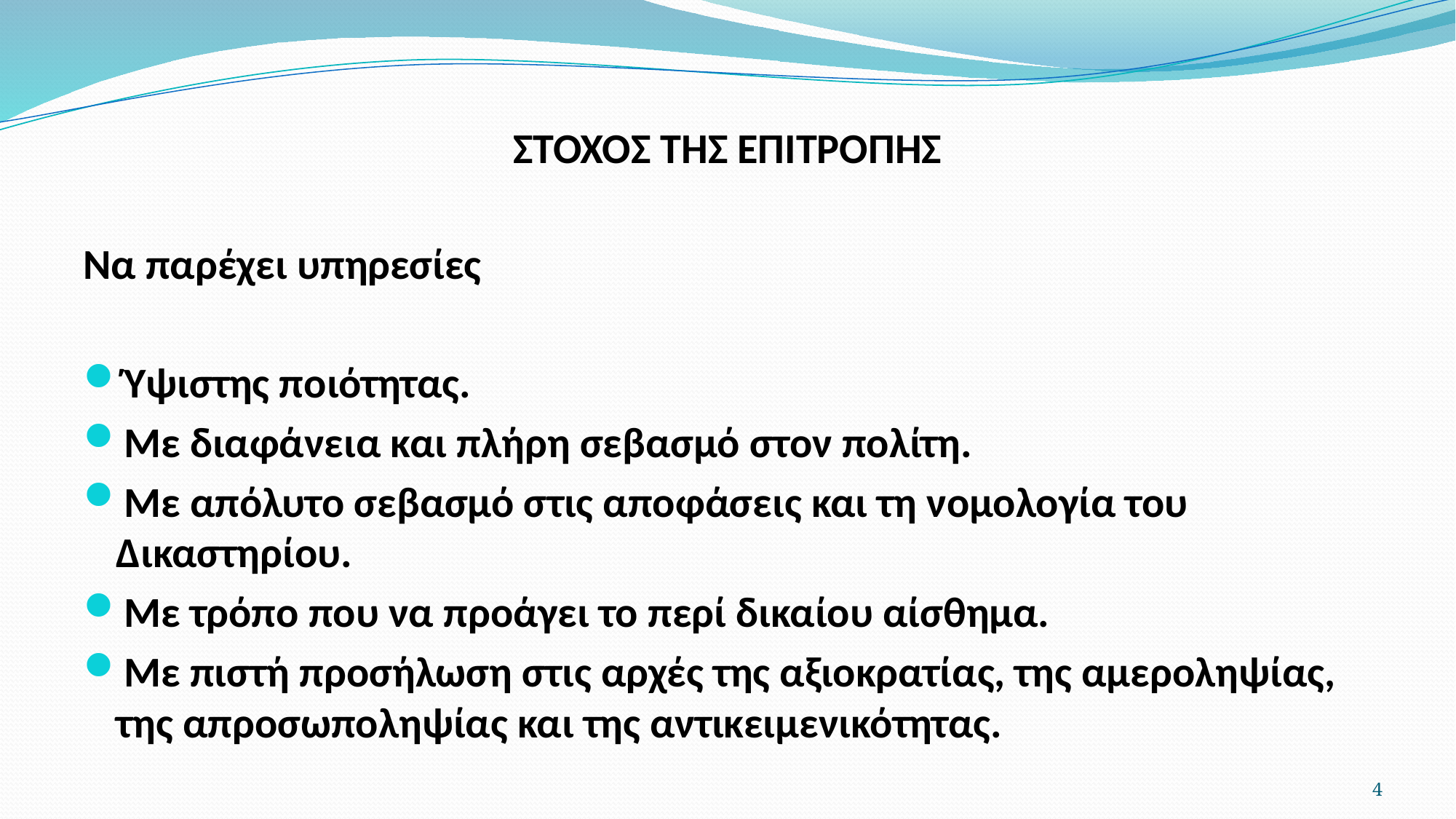

# ΣΤΟΧΟΣ ΤΗΣ ΕΠΙΤΡΟΠΗΣ
Να παρέχει υπηρεσίες

Ύψιστης ποιότητας.
Με διαφάνεια και πλήρη σεβασμό στον πολίτη.
Με απόλυτο σεβασμό στις αποφάσεις και τη νομολογία του Δικαστηρίου.
Με τρόπο που να προάγει το περί δικαίου αίσθημα.
Με πιστή προσήλωση στις αρχές της αξιοκρατίας, της αμεροληψίας, της απροσωποληψίας και της αντικειμενικότητας.
4